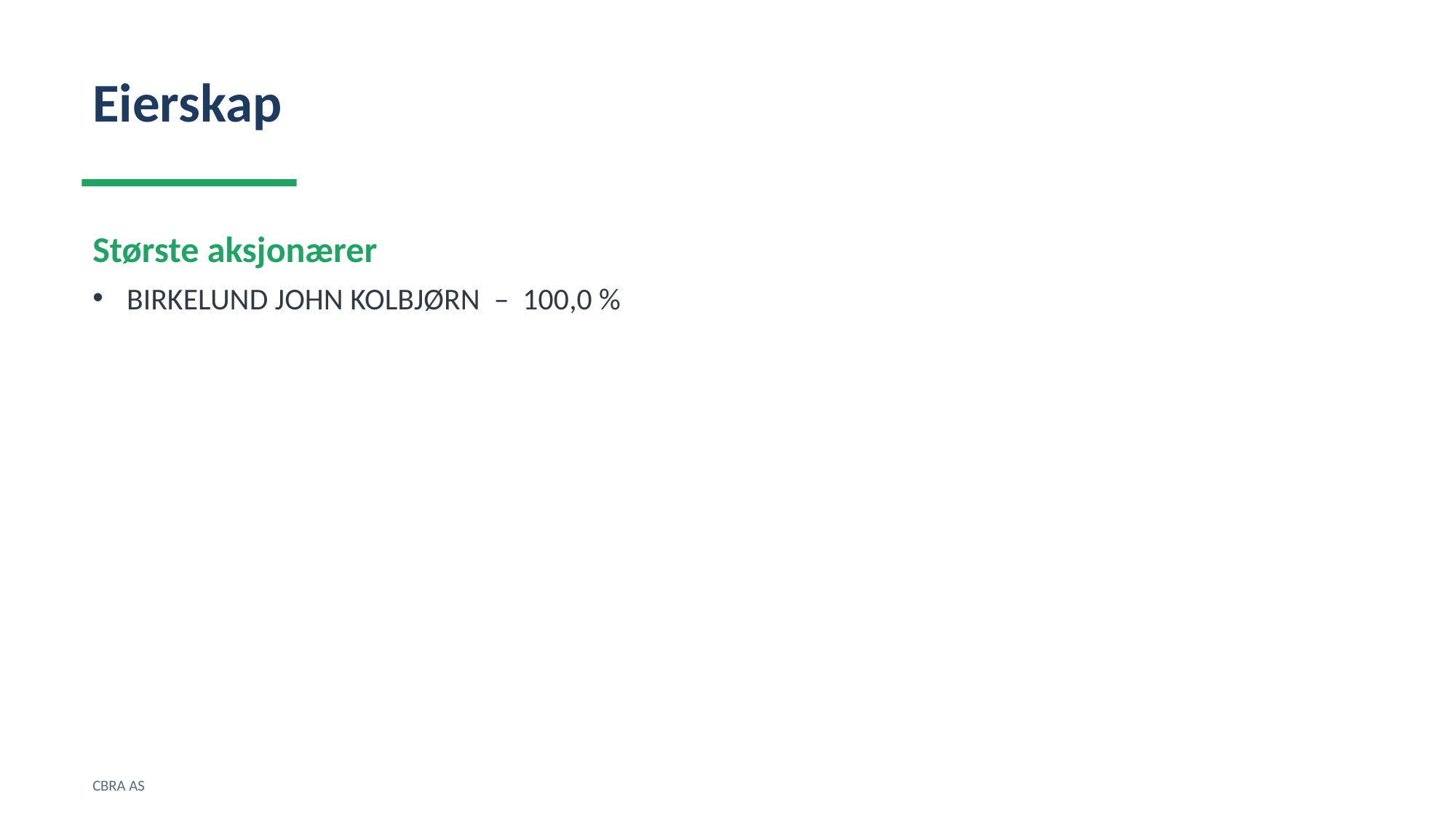

Eierskap

Største aksjonærer
BIRKELUND JOHN KOLBJØRN  –  100,0 %
CBRA AS